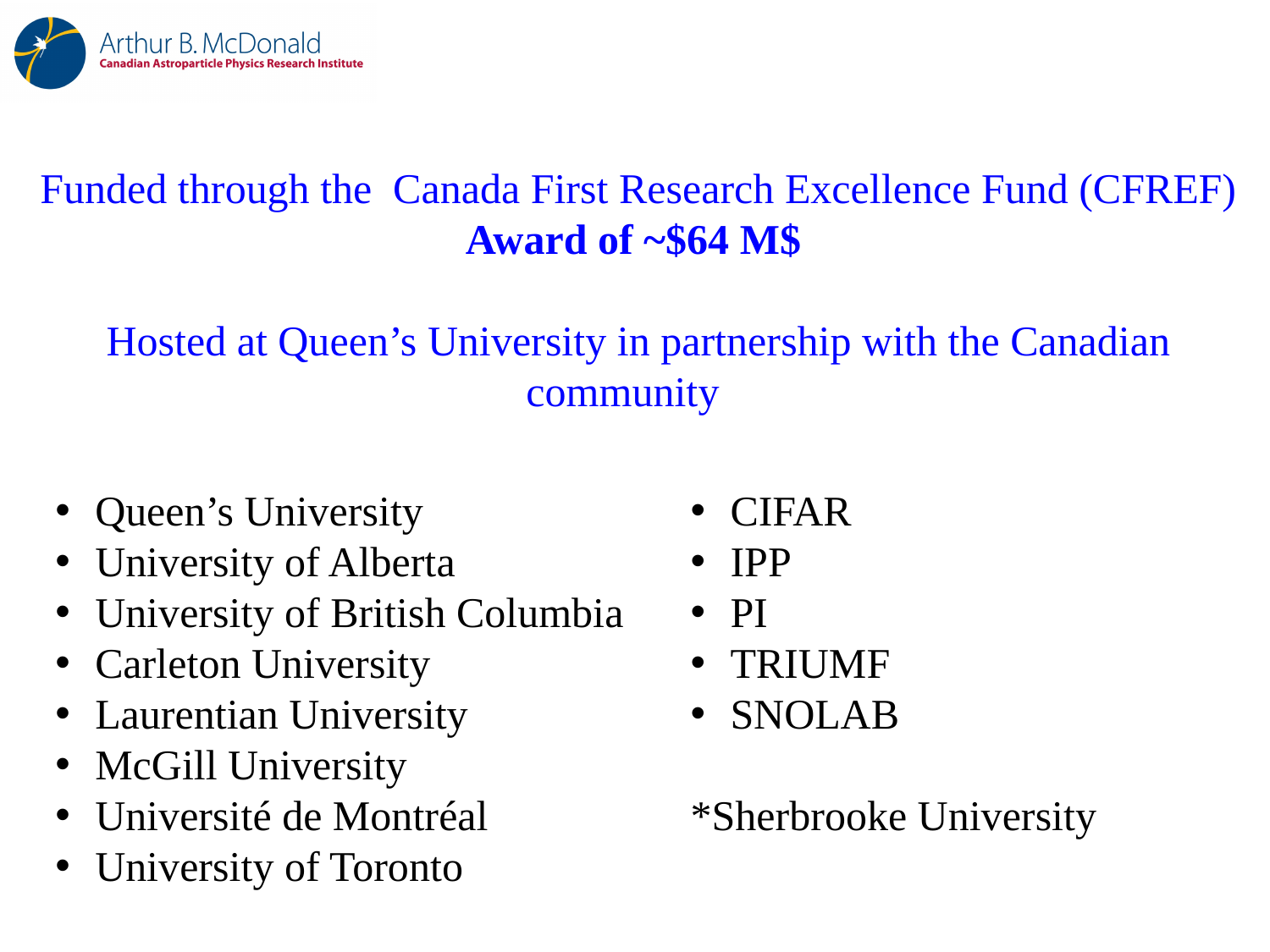

Funded through the  Canada First Research Excellence Fund (CFREF) Award of ~$64 M$

Hosted at Queen’s University in partnership with the Canadian community
Queen’s University
University of Alberta
University of British Columbia
Carleton University
Laurentian University
McGill University
Université de Montréal
University of Toronto

CIFAR
IPP
PI
TRIUMF
SNOLAB

*Sherbrooke University